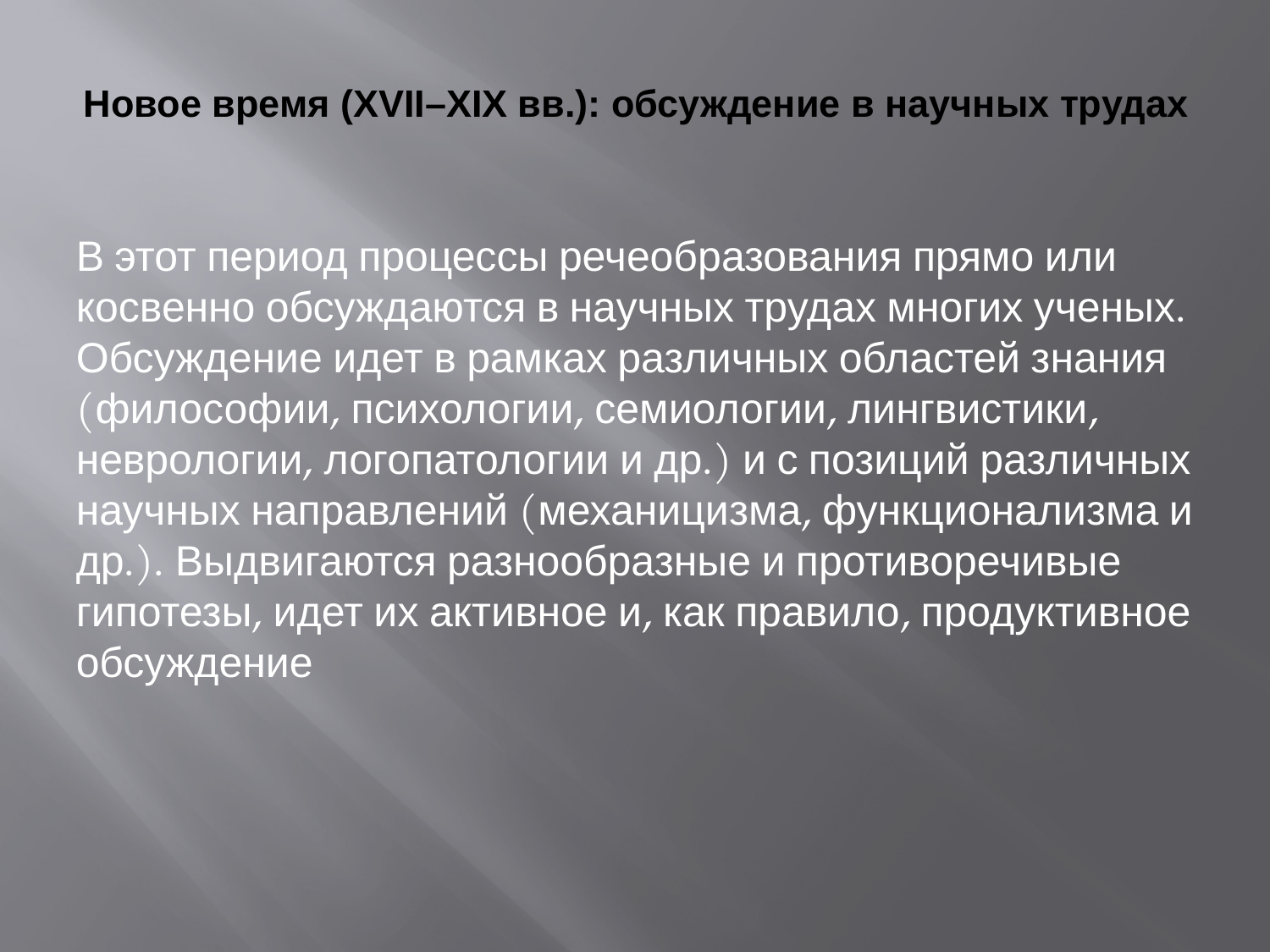

# Новое время (XVII–XIX вв.): обсуждение в научных трудах
В этот период процессы речеобразования прямо или косвенно обсуждаются в научных трудах многих ученых. Обсуждение идет в рамках различных областей знания (философии, психологии, семиологии, лингвистики, неврологии, логопатологии и др.) и с позиций различных научных направлений (механицизма, функционализма и др.). Выдвигаются разнообразные и противоречивые гипотезы, идет их активное и, как правило, продуктивное обсуждение